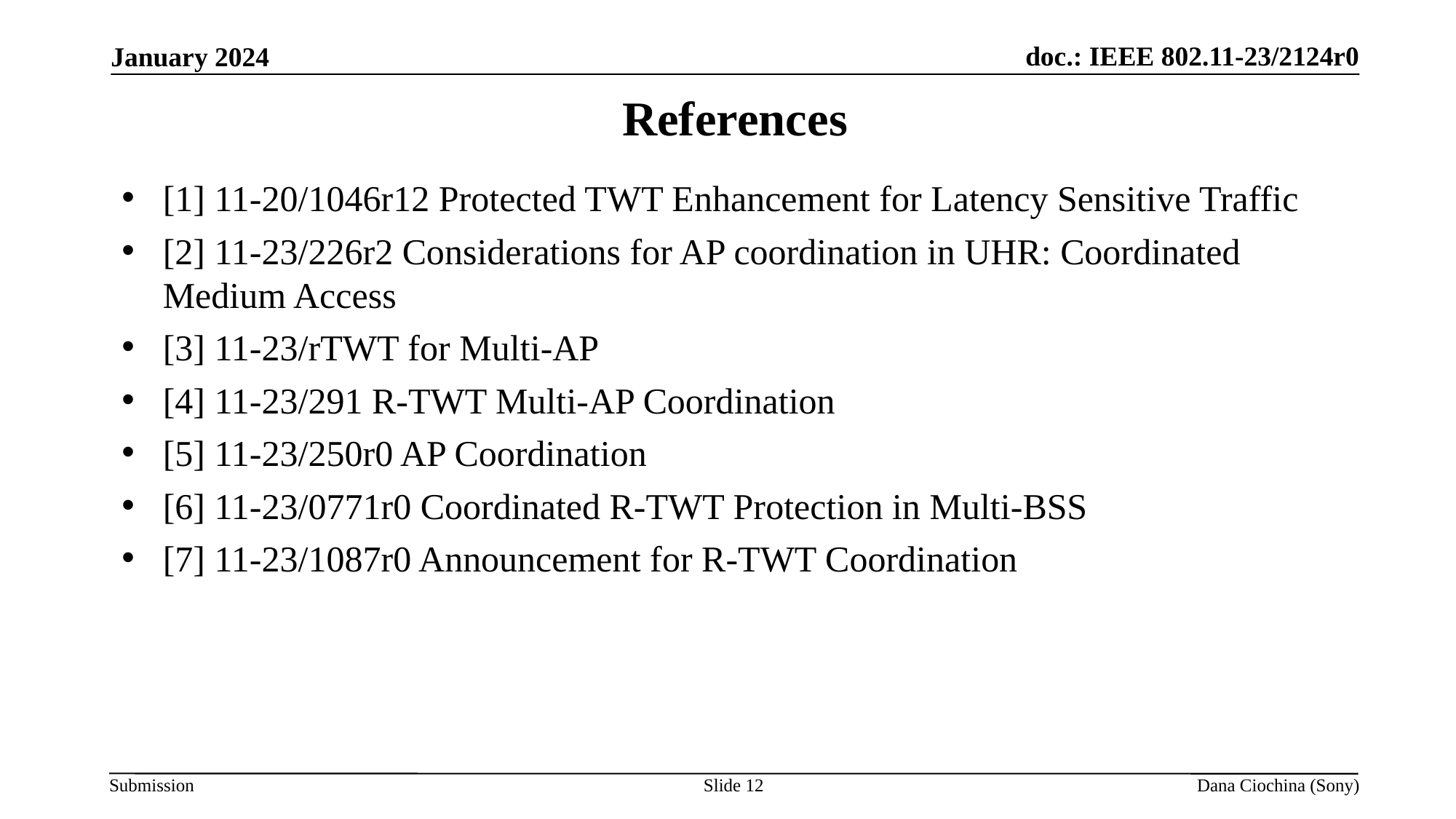

January 2024
# References
[1] 11-20/1046r12 Protected TWT Enhancement for Latency Sensitive Traffic
[2] 11-23/226r2 Considerations for AP coordination in UHR: Coordinated Medium Access
[3] 11-23/rTWT for Multi-AP
[4] 11-23/291 R-TWT Multi-AP Coordination
[5] 11-23/250r0 AP Coordination
[6] 11-23/0771r0 Coordinated R-TWT Protection in Multi-BSS
[7] 11-23/1087r0 Announcement for R-TWT Coordination
Slide 12
Dana Ciochina (Sony)